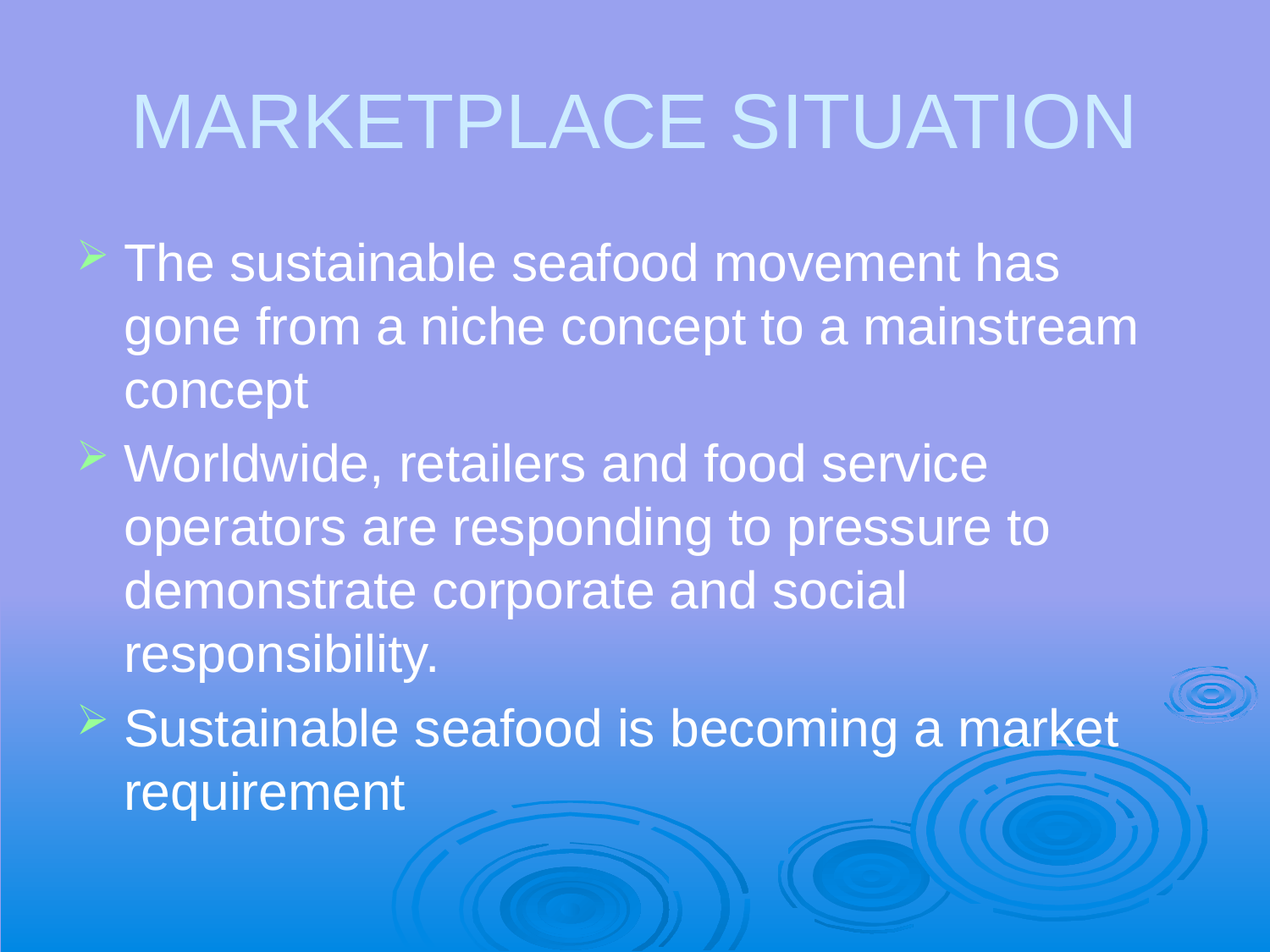

# Marketplace Situation
The sustainable seafood movement has gone from a niche concept to a mainstream concept
Worldwide, retailers and food service operators are responding to pressure to demonstrate corporate and social responsibility.
Sustainable seafood is becoming a market requirement